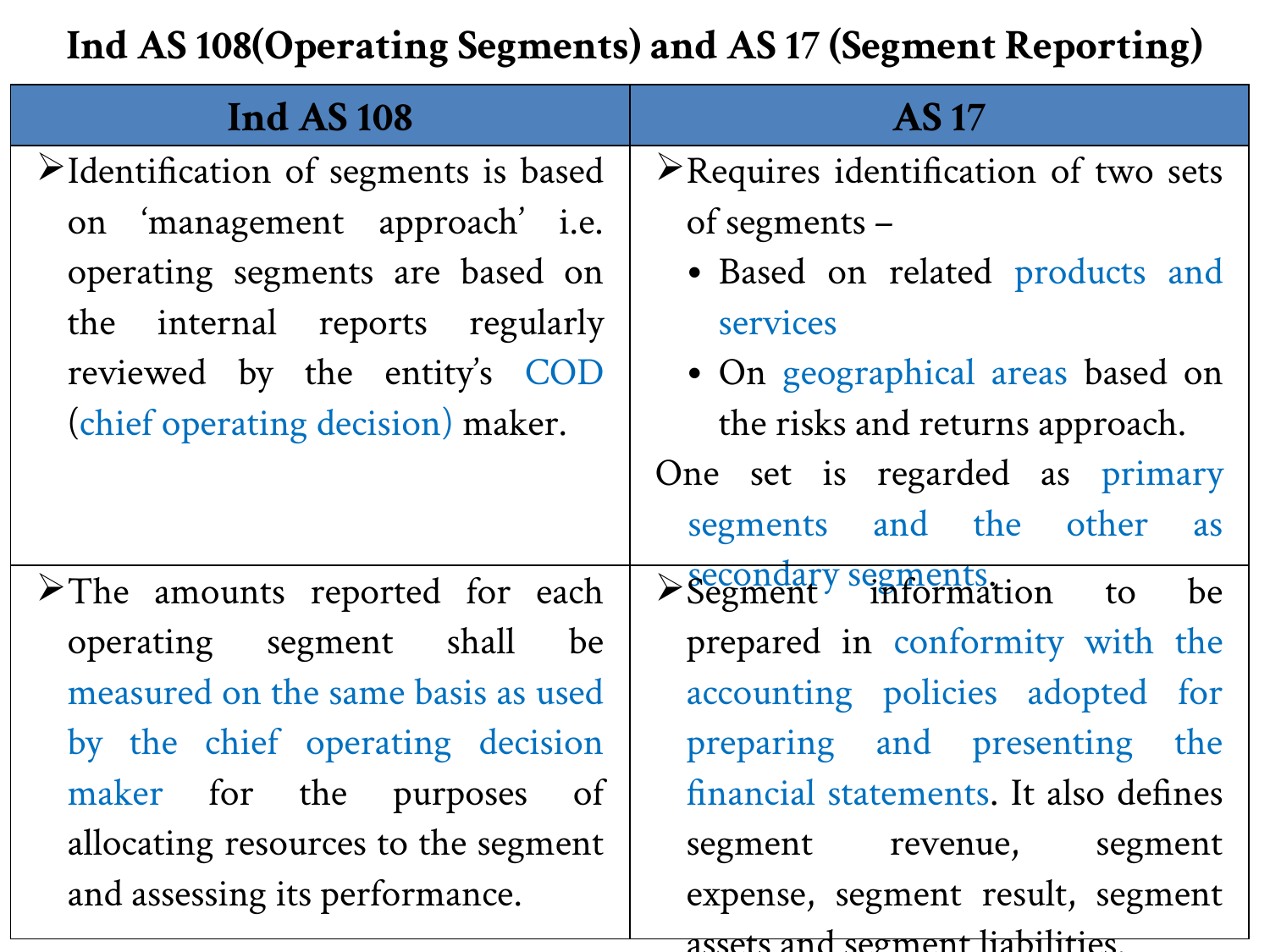

Ind AS 108(Operating Segments) and AS 17 (Segment Reporting)
| Ind AS 108 | AS 17 |
| --- | --- |
| Identification of segments is based on ‘management approach’ i.e. operating segments are based on the internal reports regularly reviewed by the entity’s COD (chief operating decision) maker. | Requires identification of two sets of segments – Based on related products and services On geographical areas based on the risks and returns approach. One set is regarded as primary segments and the other as secondary segments. |
| The amounts reported for each operating segment shall be measured on the same basis as used by the chief operating decision maker for the purposes of allocating resources to the segment and assessing its performance. | Segment information to be prepared in conformity with the accounting policies adopted for preparing and presenting the financial statements. It also defines segment revenue, segment expense, segment result, segment assets and segment liabilities. |